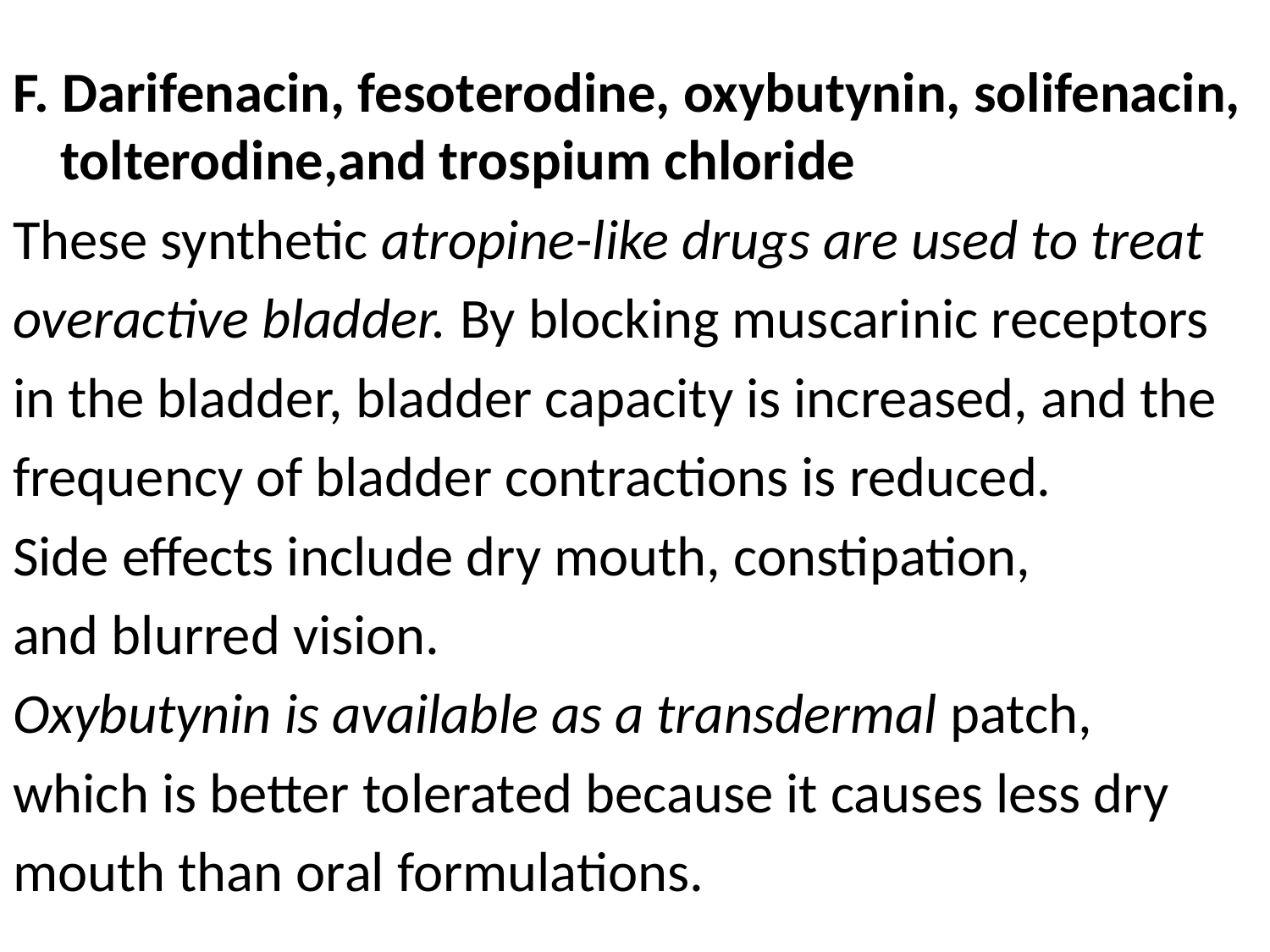

F. Darifenacin, fesoterodine, oxybutynin, solifenacin, tolterodine,and trospium chloride
These synthetic atropine-like drugs are used to treat
overactive bladder. By blocking muscarinic receptors
in the bladder, bladder capacity is increased, and the
frequency of bladder contractions is reduced.
Side effects include dry mouth, constipation,
and blurred vision.
Oxybutynin is available as a transdermal patch,
which is better tolerated because it causes less dry
mouth than oral formulations.